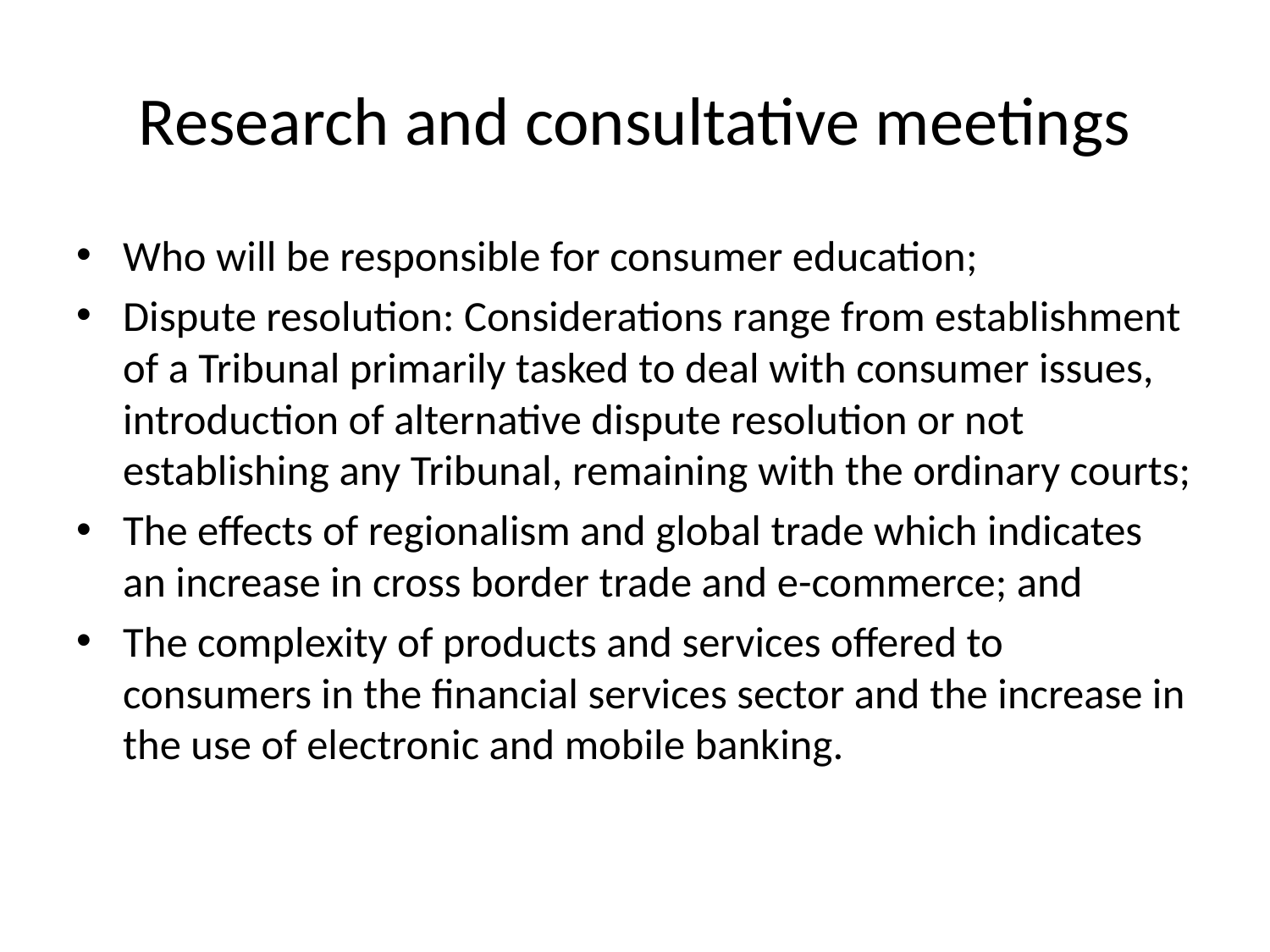

# Research and consultative meetings
Who will be responsible for consumer education;
Dispute resolution: Considerations range from establishment of a Tribunal primarily tasked to deal with consumer issues, introduction of alternative dispute resolution or not establishing any Tribunal, remaining with the ordinary courts;
The effects of regionalism and global trade which indicates an increase in cross border trade and e-commerce; and
The complexity of products and services offered to consumers in the financial services sector and the increase in the use of electronic and mobile banking.